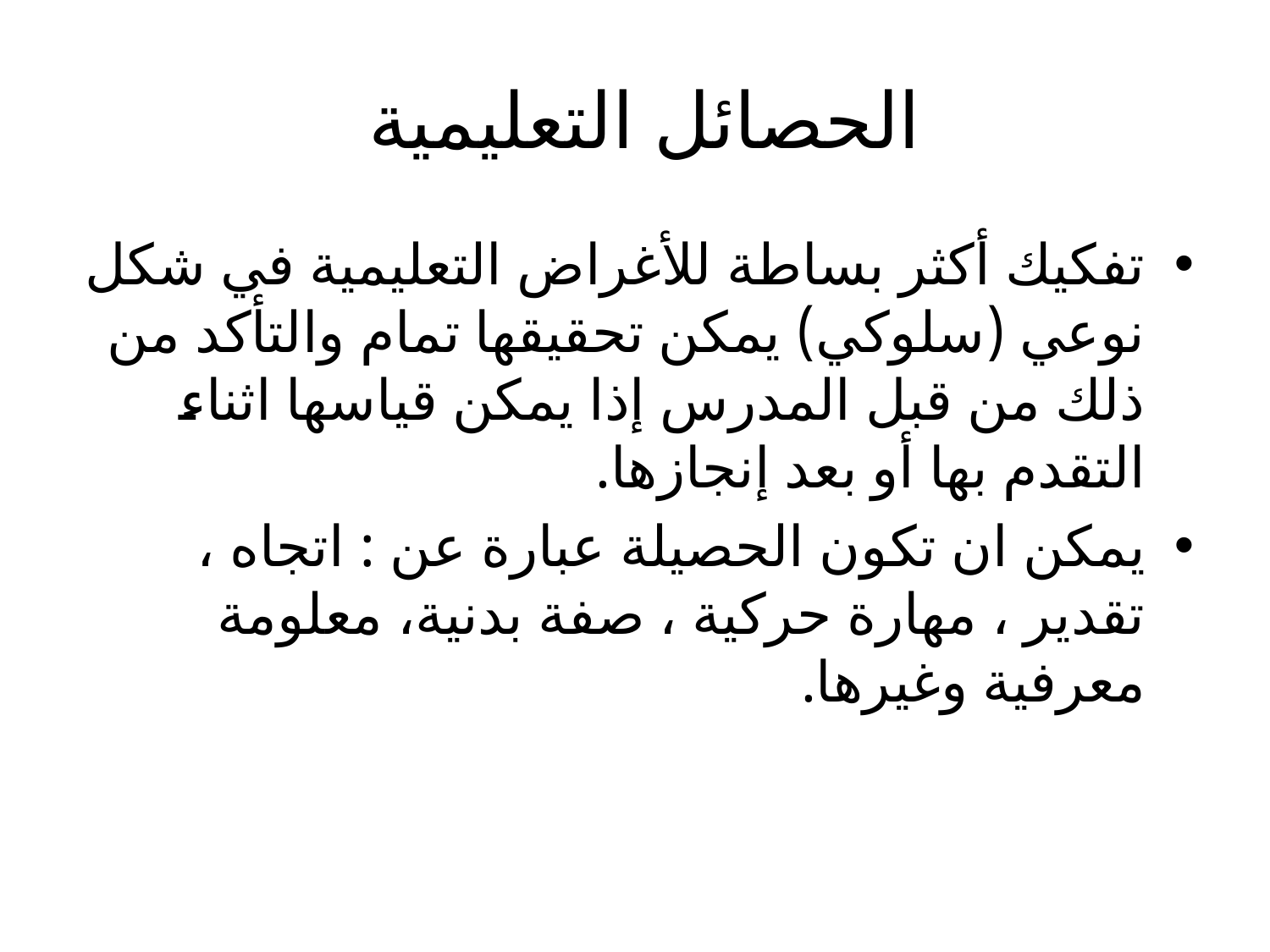

# الحصائل التعليمية
تفكيك أكثر بساطة للأغراض التعليمية في شكل نوعي (سلوكي) يمكن تحقيقها تمام والتأكد من ذلك من قبل المدرس إذا يمكن قياسها اثناء التقدم بها أو بعد إنجازها.
يمكن ان تكون الحصيلة عبارة عن : اتجاه ، تقدير ، مهارة حركية ، صفة بدنية، معلومة معرفية وغيرها.